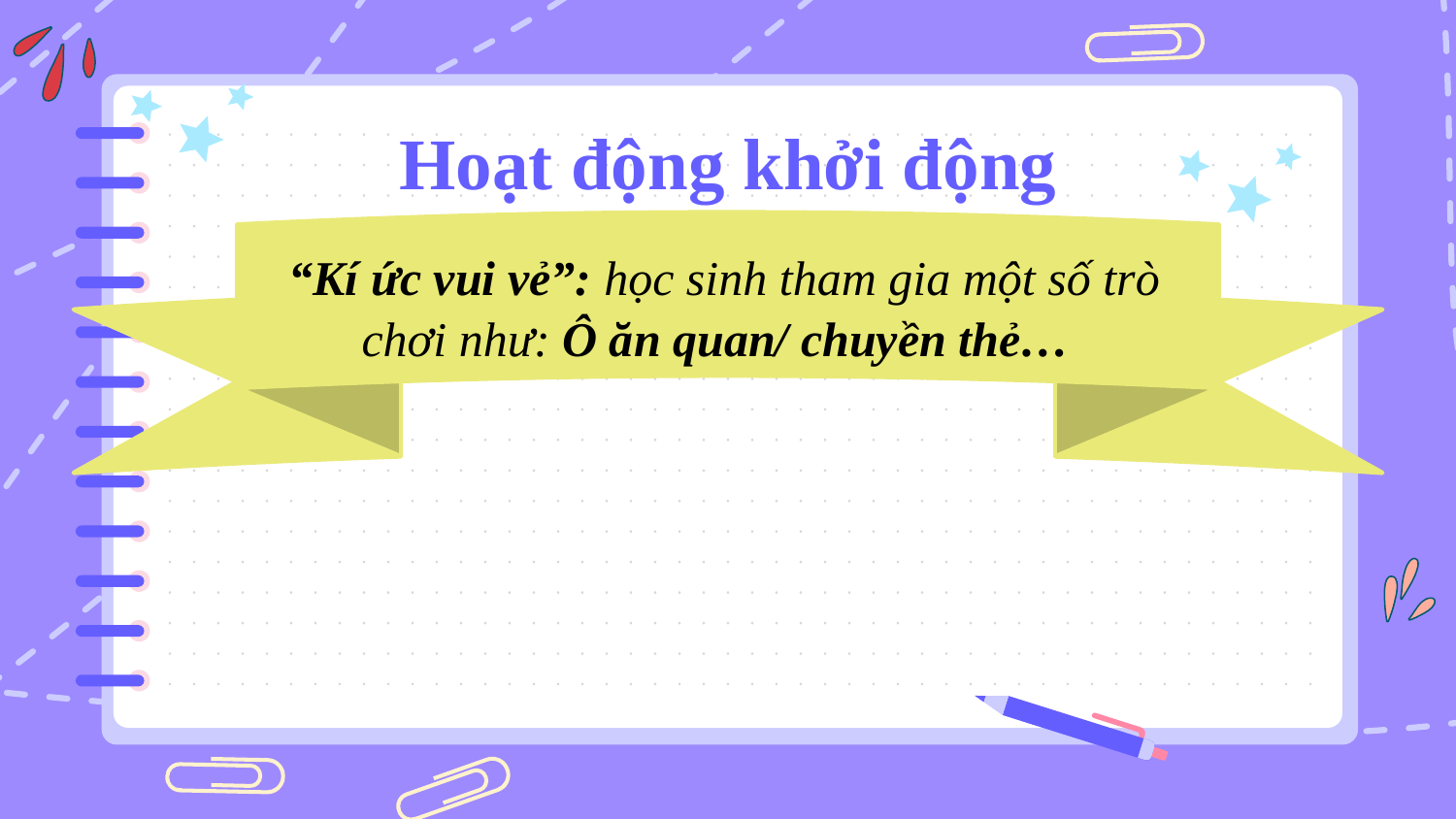

# Hoạt động khởi động

 “Kí ức vui vẻ”: học sinh tham gia một số trò chơi như: Ô ăn quan/ chuyền thẻ…